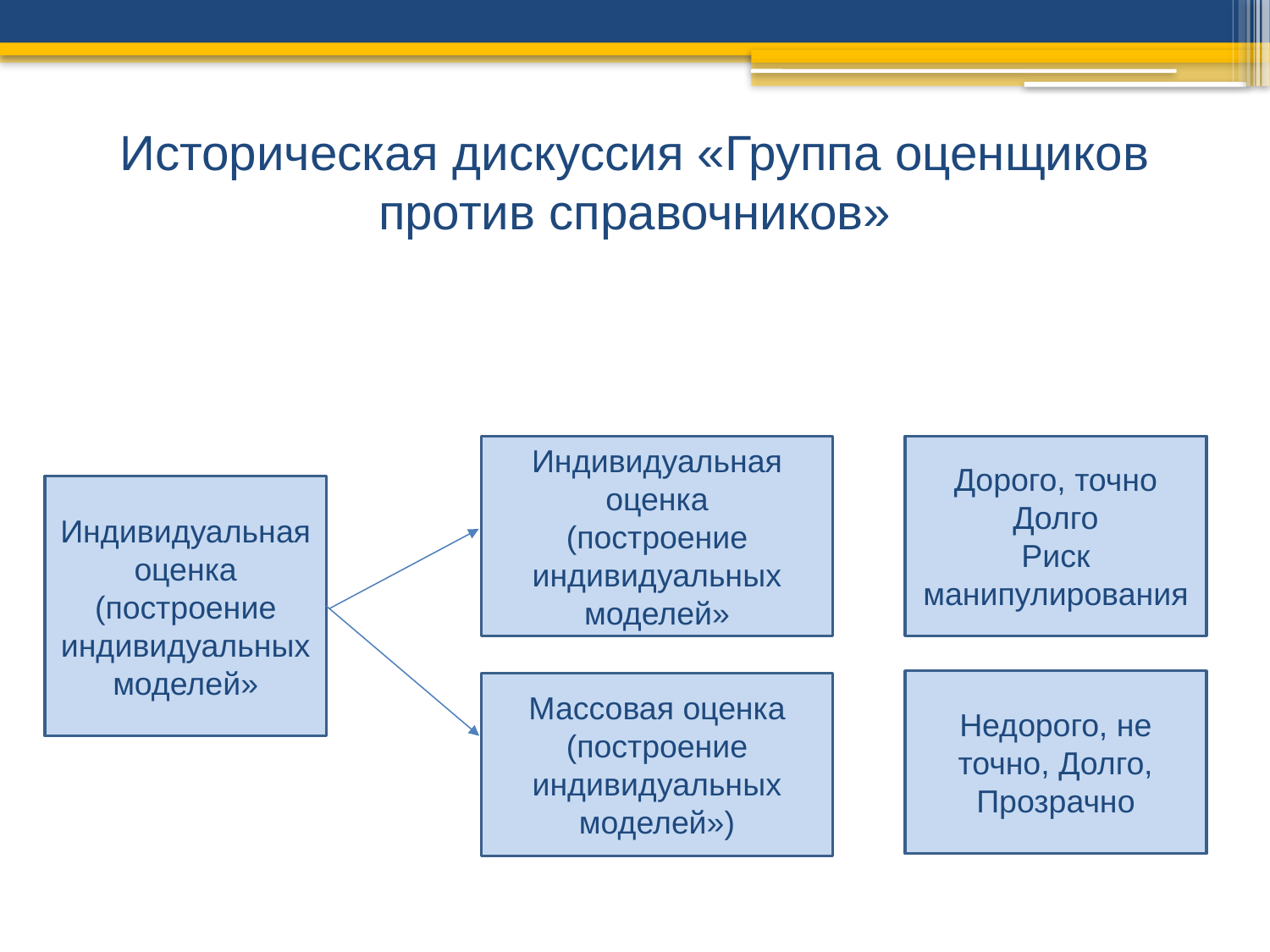

# Историческая дискуссия «Группа оценщиков против справочников»
Индивидуальная оценка
(построение индивидуальных моделей»
Дорого, точно
Долго
Риск манипулирования
Индивидуальная оценка
(построение индивидуальных моделей»
Недорого, не точно, Долго,
Прозрачно
Массовая оценка
(построение индивидуальных моделей»)